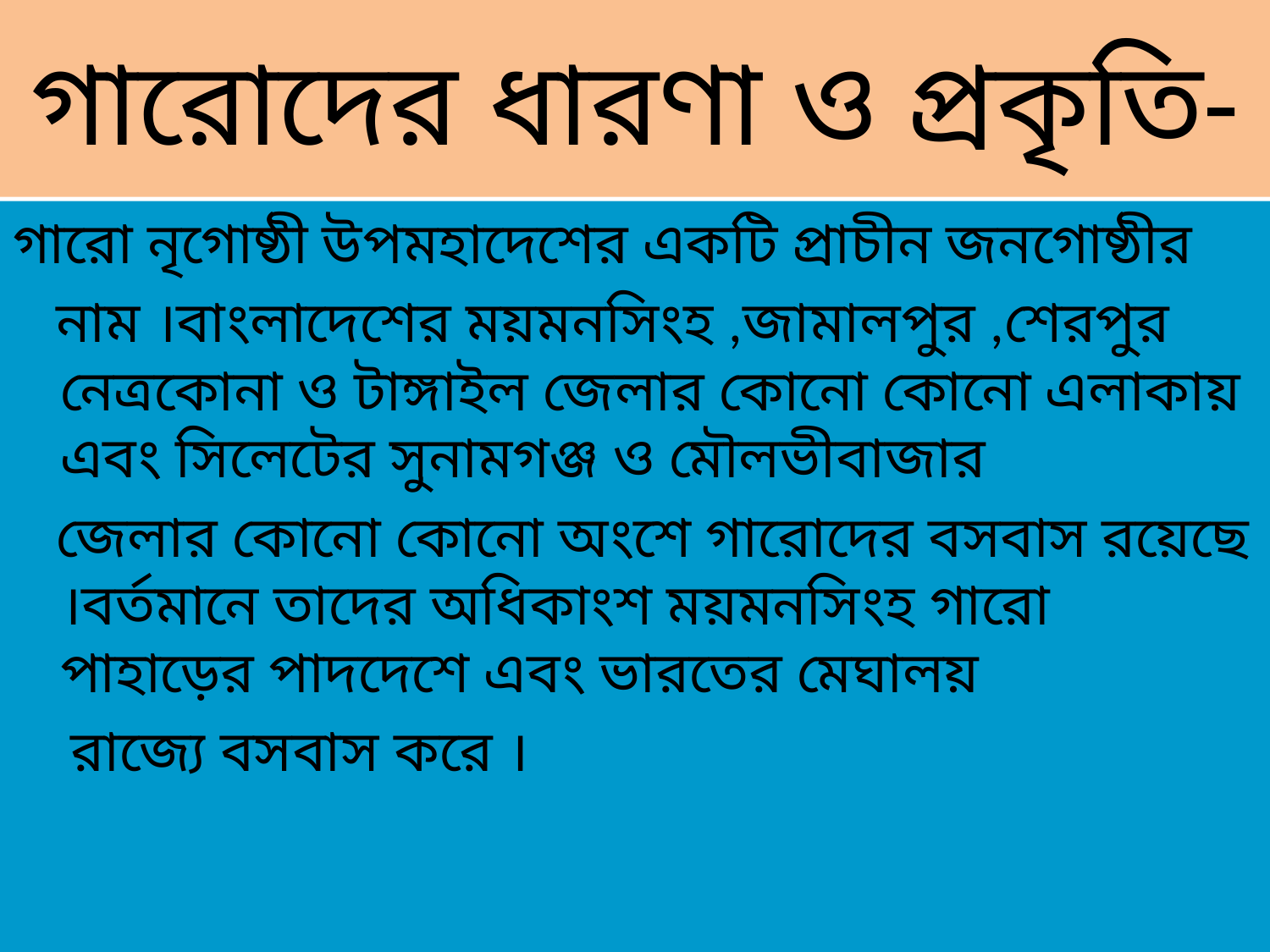

# গারোদের ধারণা ও প্রকৃতি-
গারো নৃগোষ্ঠী উপমহাদেশের একটি প্রাচীন জনগোষ্ঠীর
   নাম ।বাংলাদেশের ময়মনসিংহ ,জামালপুর ,শেরপুর নেত্রকোনা ও টাঙ্গাইল জেলার কোনো কোনো এলাকায় এবং সিলেটের সুনামগঞ্জ ও মৌলভীবাজার
   জেলার কোনো কোনো অংশে গারোদের বসবাস রয়েছে ।বর্তমানে তাদের অধিকাংশ ময়মনসিংহ গারো পাহাড়ের পাদদেশে এবং ভারতের মেঘালয়
    রাজ্যে বসবাস করে ।